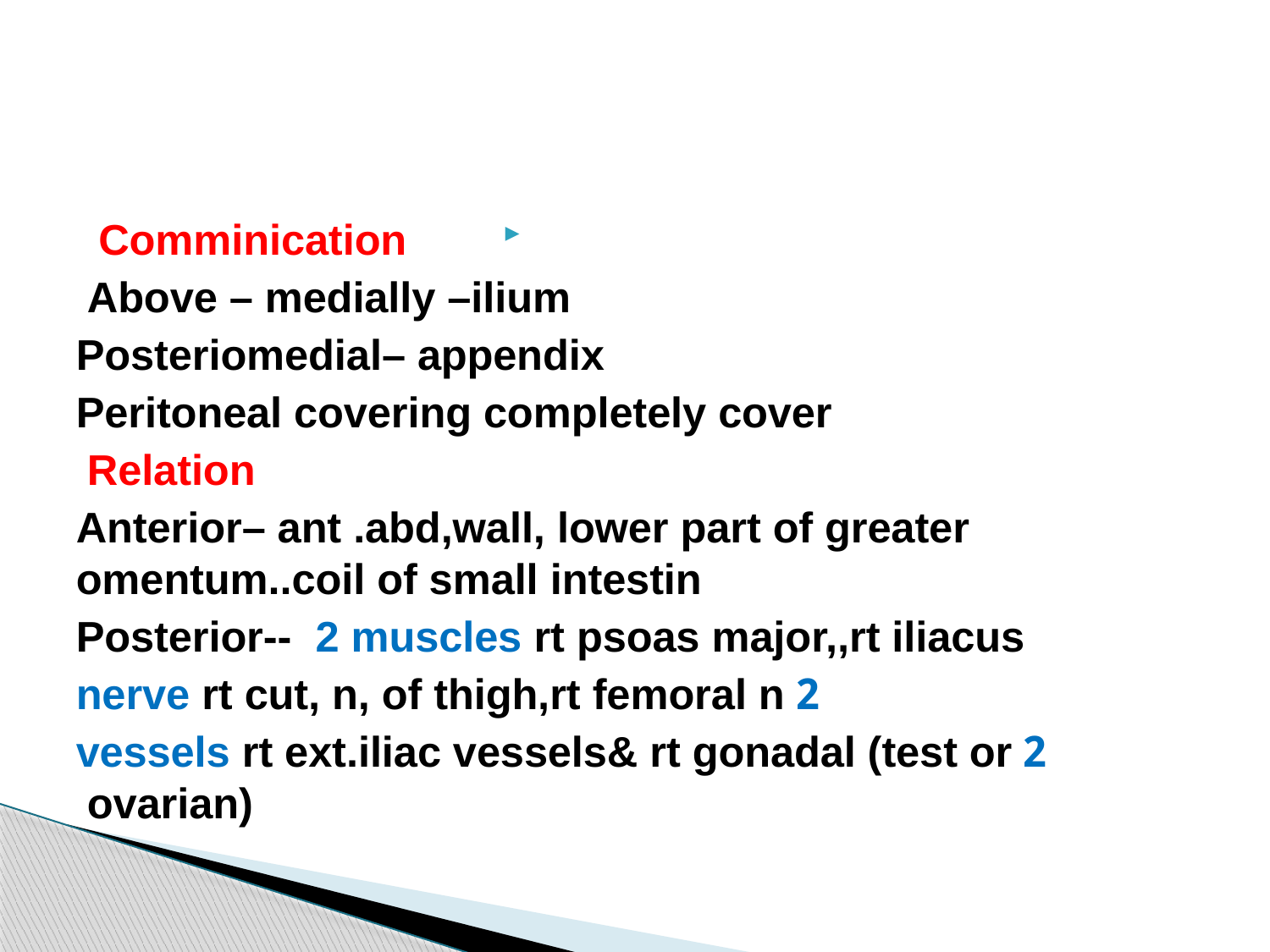

#
Comminication
Above – medially –ilium
Posteriomedial– appendix
Peritoneal covering completely cover
Relation
Anterior– ant .abd,wall, lower part of greater omentum..coil of small intestin
Posterior--  2 muscles rt psoas major,,rt iliacus
2 nerve rt cut, n, of thigh,rt femoral n
2 vessels rt ext.iliac vessels& rt gonadal (test or ovarian)